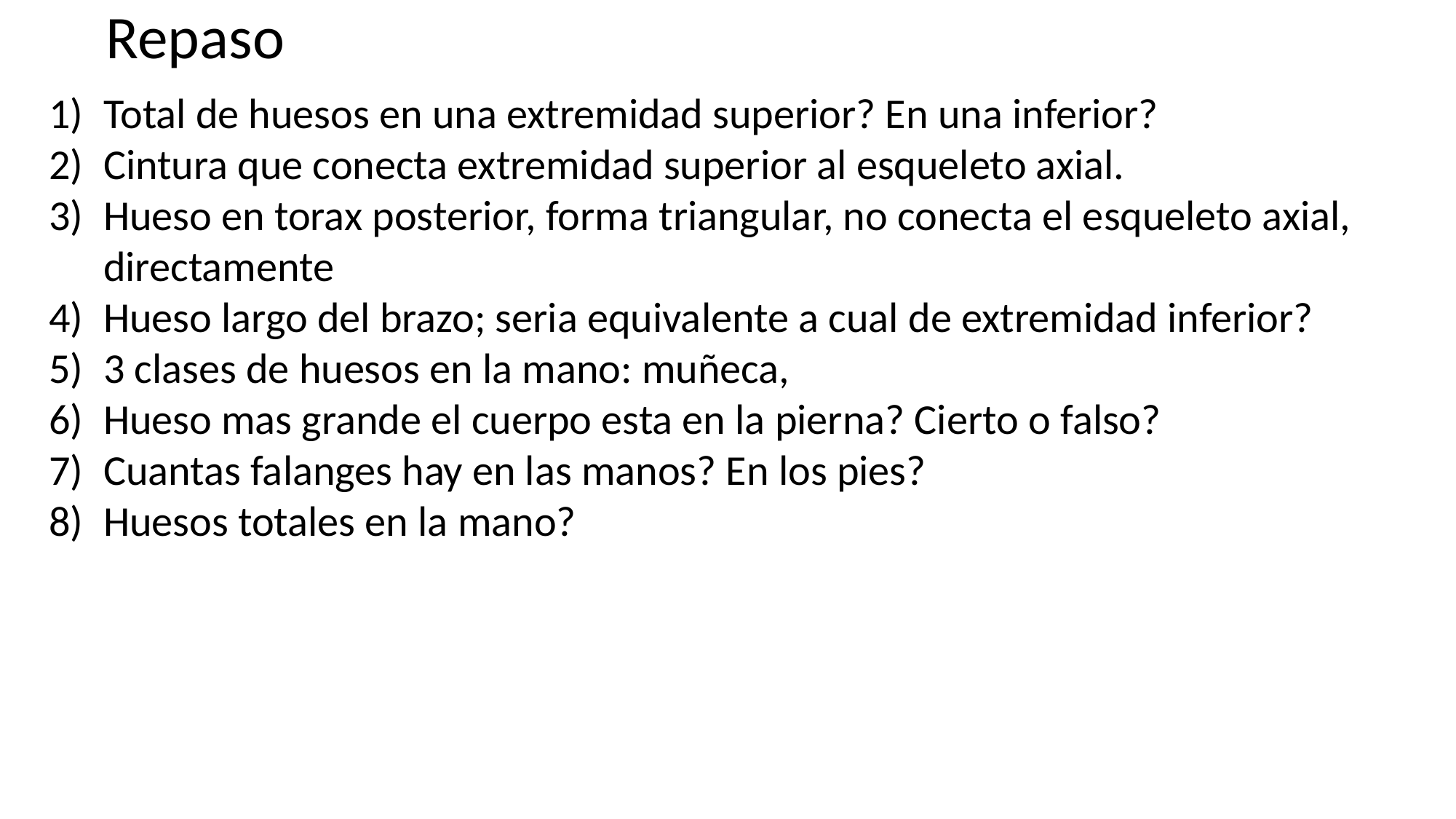

# Repaso
Total de huesos en una extremidad superior? En una inferior?
Cintura que conecta extremidad superior al esqueleto axial.
Hueso en torax posterior, forma triangular, no conecta el esqueleto axial, directamente
Hueso largo del brazo; seria equivalente a cual de extremidad inferior?
3 clases de huesos en la mano: muñeca,
Hueso mas grande el cuerpo esta en la pierna? Cierto o falso?
Cuantas falanges hay en las manos? En los pies?
Huesos totales en la mano?